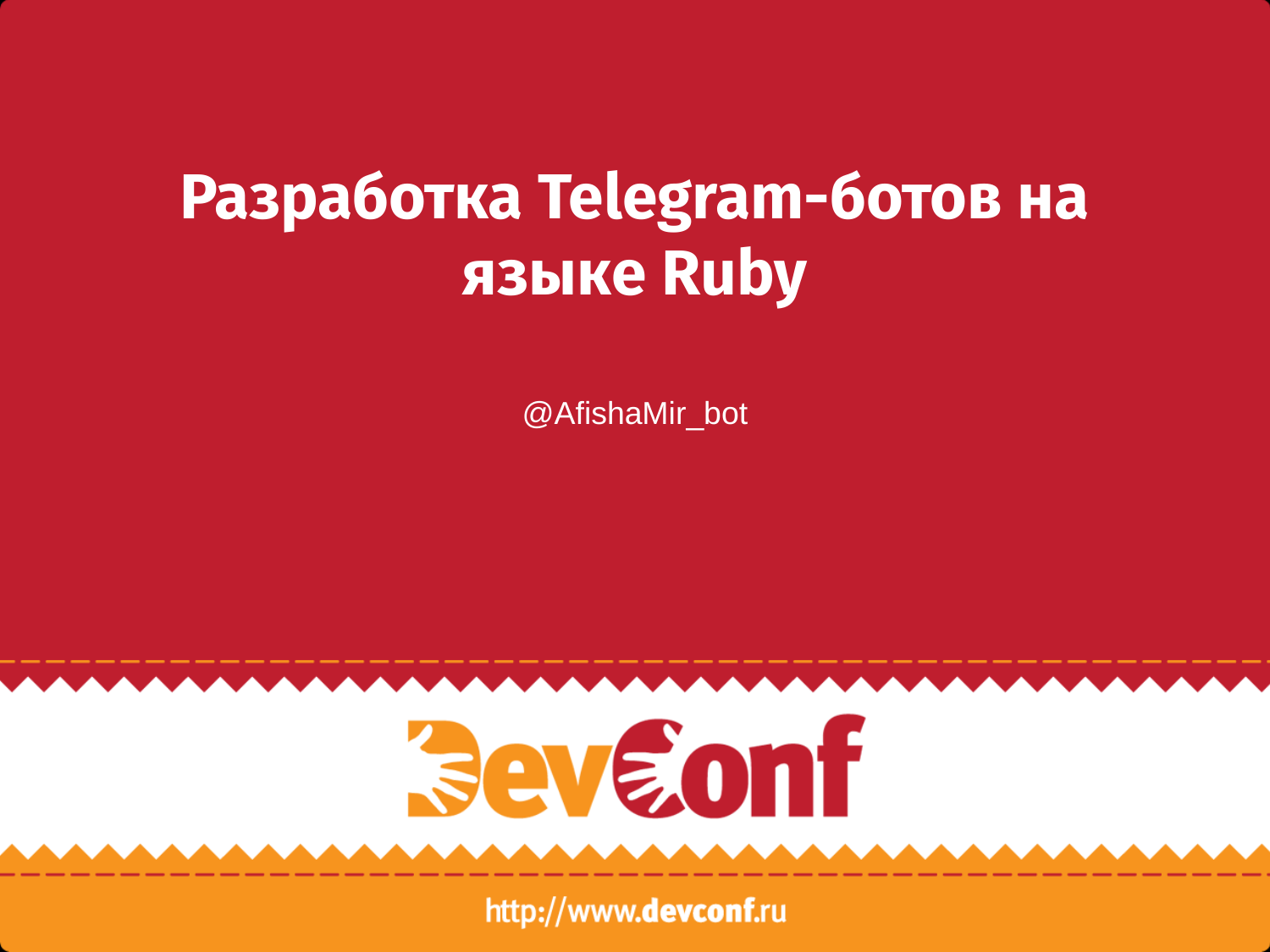

# Разработка Telegram-ботов на языке Ruby
@AfishaMir_bot